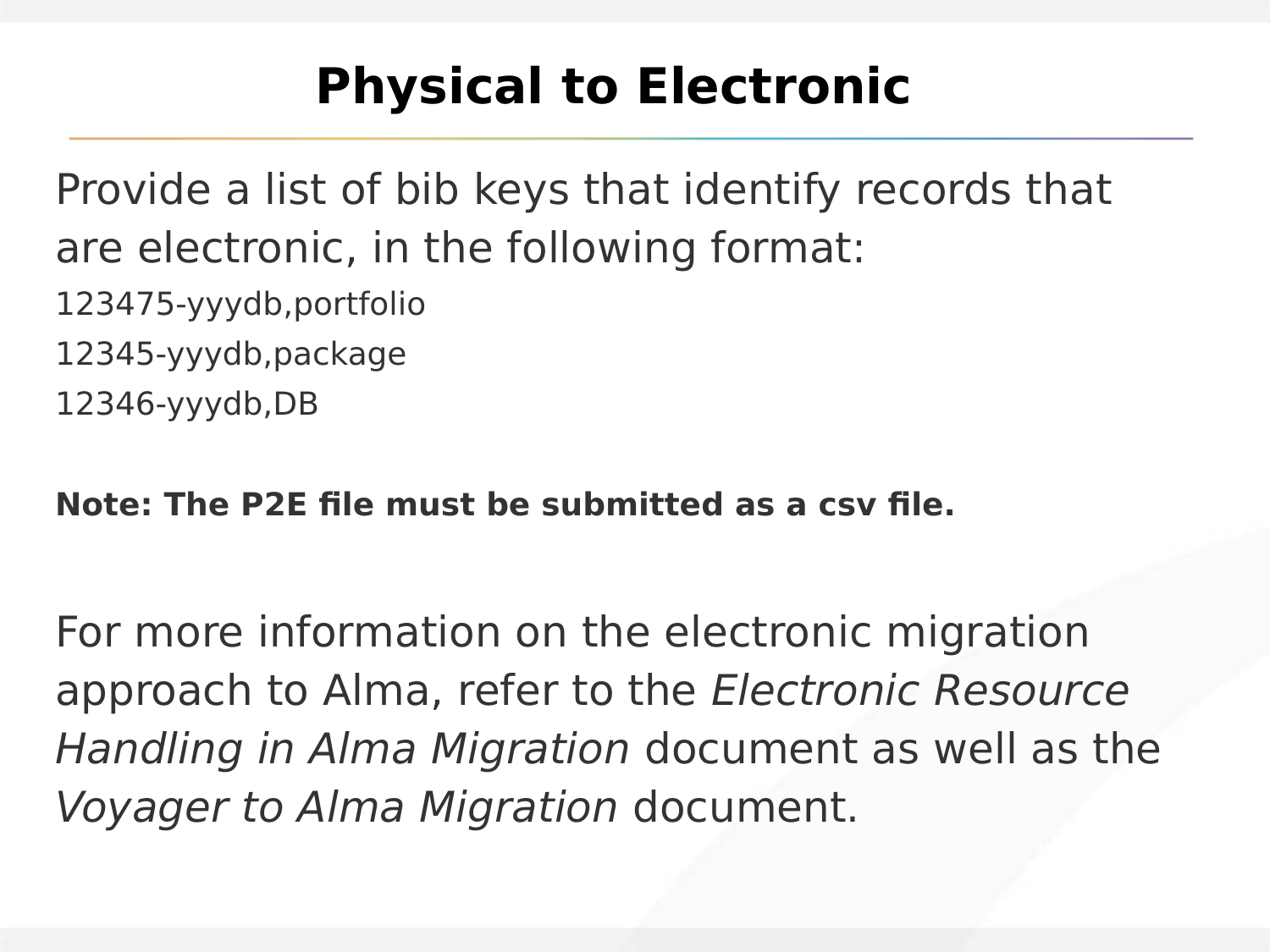

# Physical to Electronic
Provide a list of bib keys that identify records that are electronic, in the following format:
123475-yyydb,portfolio
12345-yyydb,package
12346-yyydb,DB

Note: The P2E file must be submitted as a csv file.

For more information on the electronic migration approach to Alma, refer to the Electronic Resource Handling in Alma Migration document as well as the Voyager to Alma Migration document.